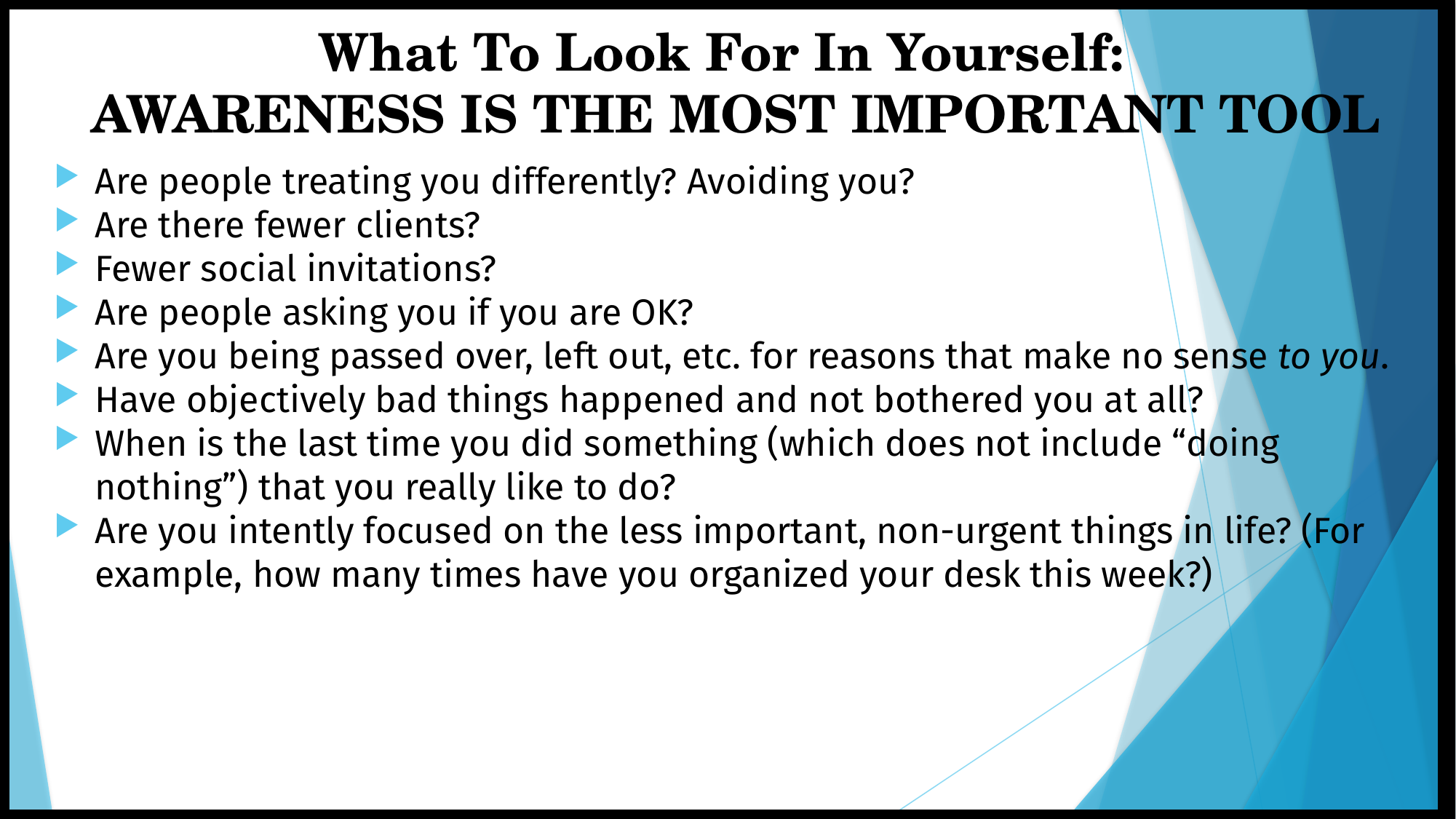

# What To Look For In Yourself: AWARENESS IS THE MOST IMPORTANT TOOL
Are people treating you differently? Avoiding you?
Are there fewer clients?
Fewer social invitations?
Are people asking you if you are OK?
Are you being passed over, left out, etc. for reasons that make no sense to you.
Have objectively bad things happened and not bothered you at all?
When is the last time you did something (which does not include “doing nothing”) that you really like to do?
Are you intently focused on the less important, non-urgent things in life? (For example, how many times have you organized your desk this week?)